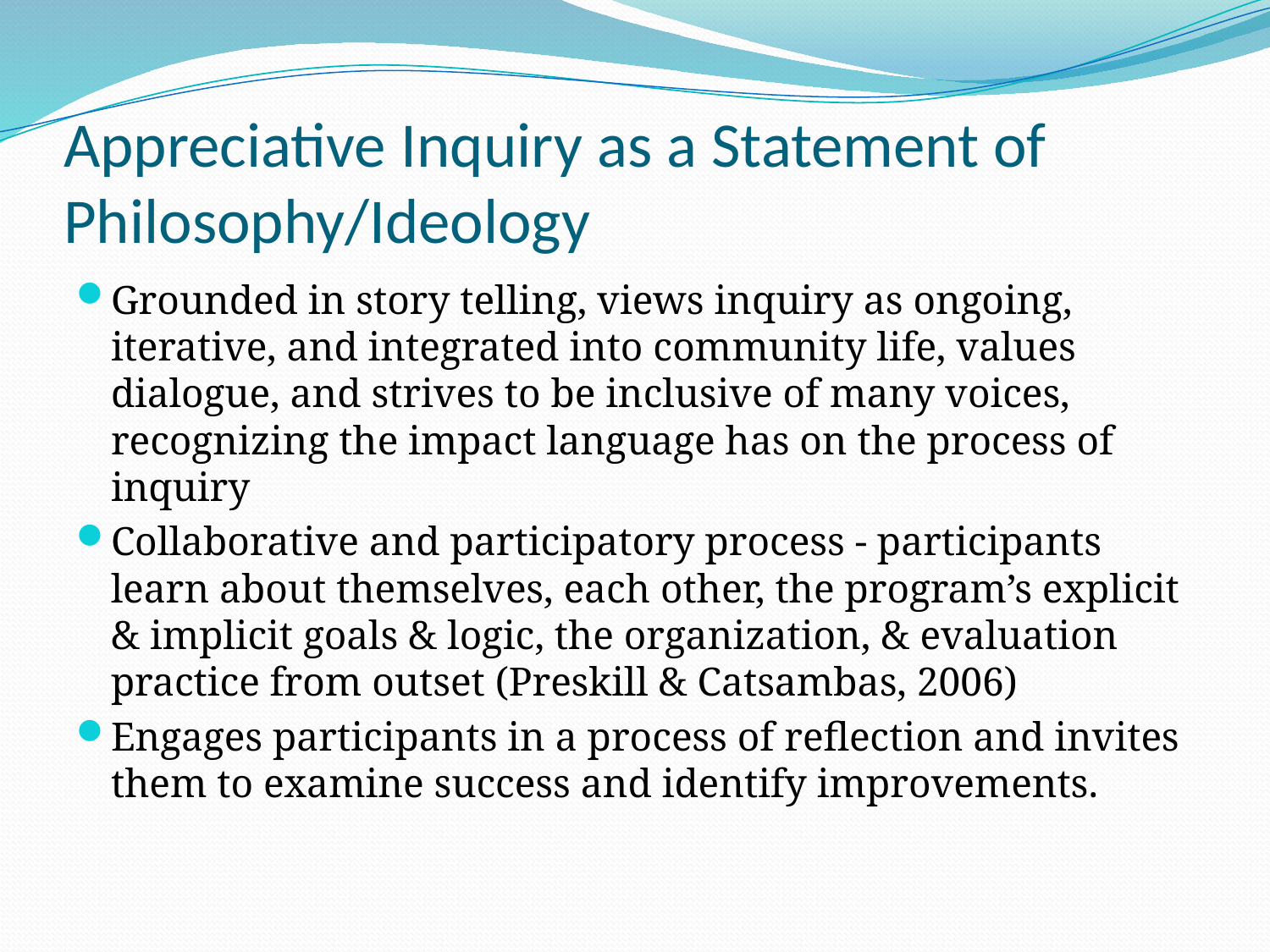

# Appreciative Inquiry as a Statement of Philosophy/Ideology
Grounded in story telling, views inquiry as ongoing, iterative, and integrated into community life, values dialogue, and strives to be inclusive of many voices, recognizing the impact language has on the process of inquiry
Collaborative and participatory process - participants learn about themselves, each other, the program’s explicit & implicit goals & logic, the organization, & evaluation practice from outset (Preskill & Catsambas, 2006)
Engages participants in a process of reflection and invites them to examine success and identify improvements.